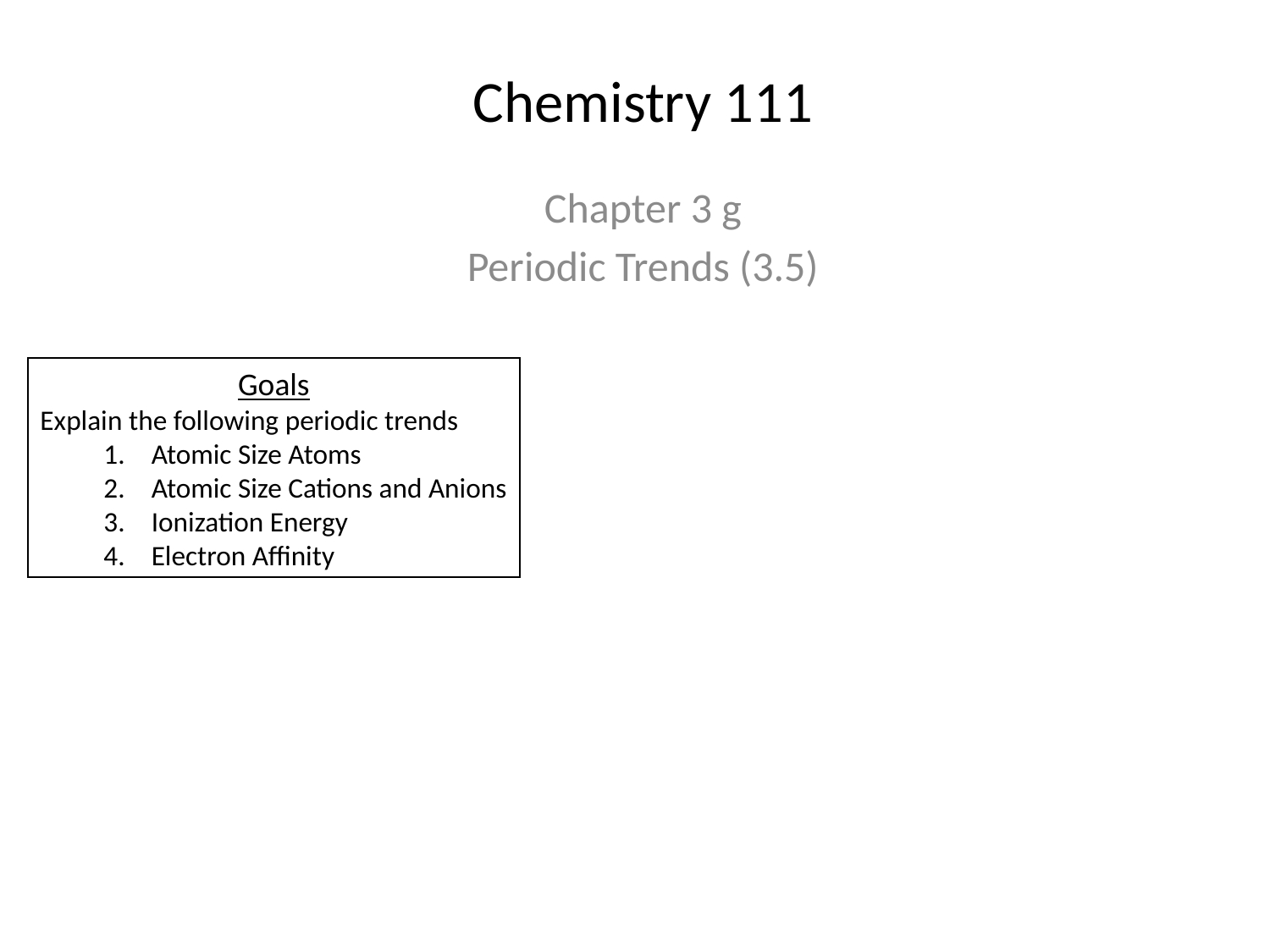

Chemistry 111
Chapter 3 g
Periodic Trends (3.5)
Goals
Explain the following periodic trends
Atomic Size Atoms
Atomic Size Cations and Anions
Ionization Energy
Electron Affinity